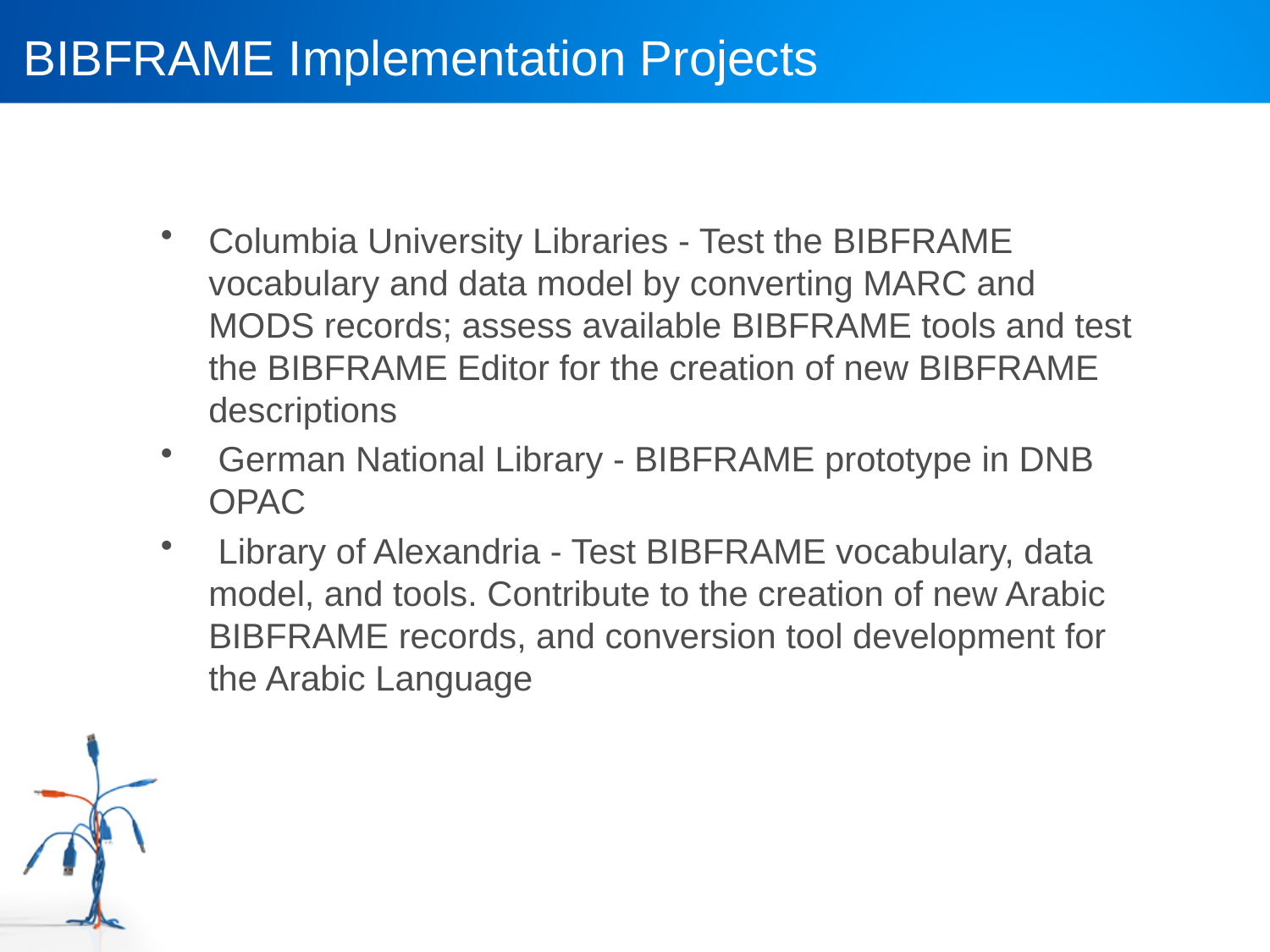

# BIBFRAME Implementation Projects
Columbia University Libraries - Test the BIBFRAME vocabulary and data model by converting MARC and MODS records; assess available BIBFRAME tools and test the BIBFRAME Editor for the creation of new BIBFRAME descriptions
 German National Library - BIBFRAME prototype in DNB   OPAC
 Library of Alexandria - Test BIBFRAME vocabulary, data model, and tools. Contribute to the creation of new Arabic BIBFRAME records, and conversion tool development for the Arabic Language